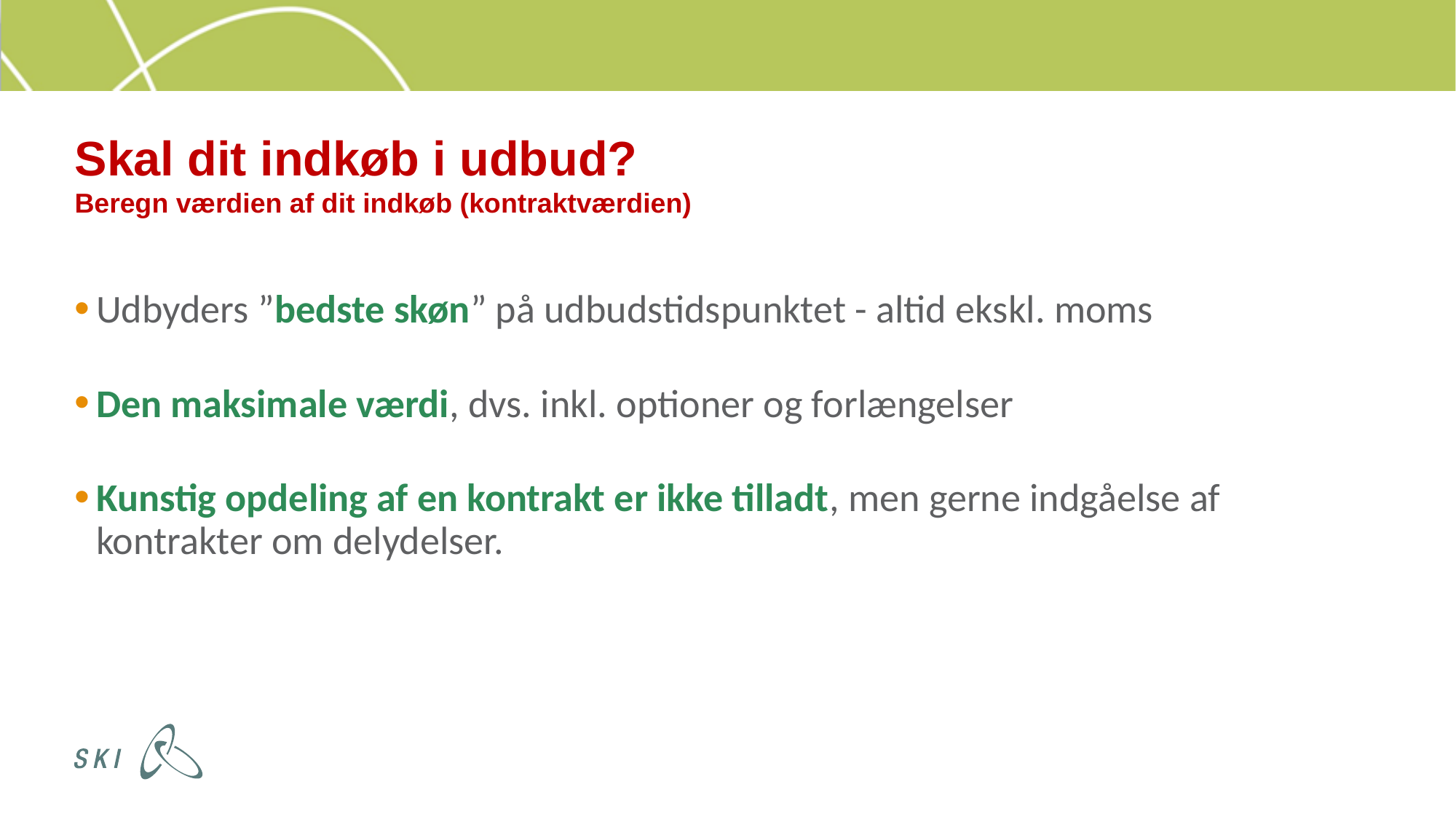

# Skal dit indkøb i udbud? Beregn værdien af dit indkøb (kontraktværdien)
Udbyders ”bedste skøn” på udbudstidspunktet - altid ekskl. moms

Den maksimale værdi, dvs. inkl. optioner og forlængelser

Kunstig opdeling af en kontrakt er ikke tilladt, men gerne indgåelse af kontrakter om delydelser.